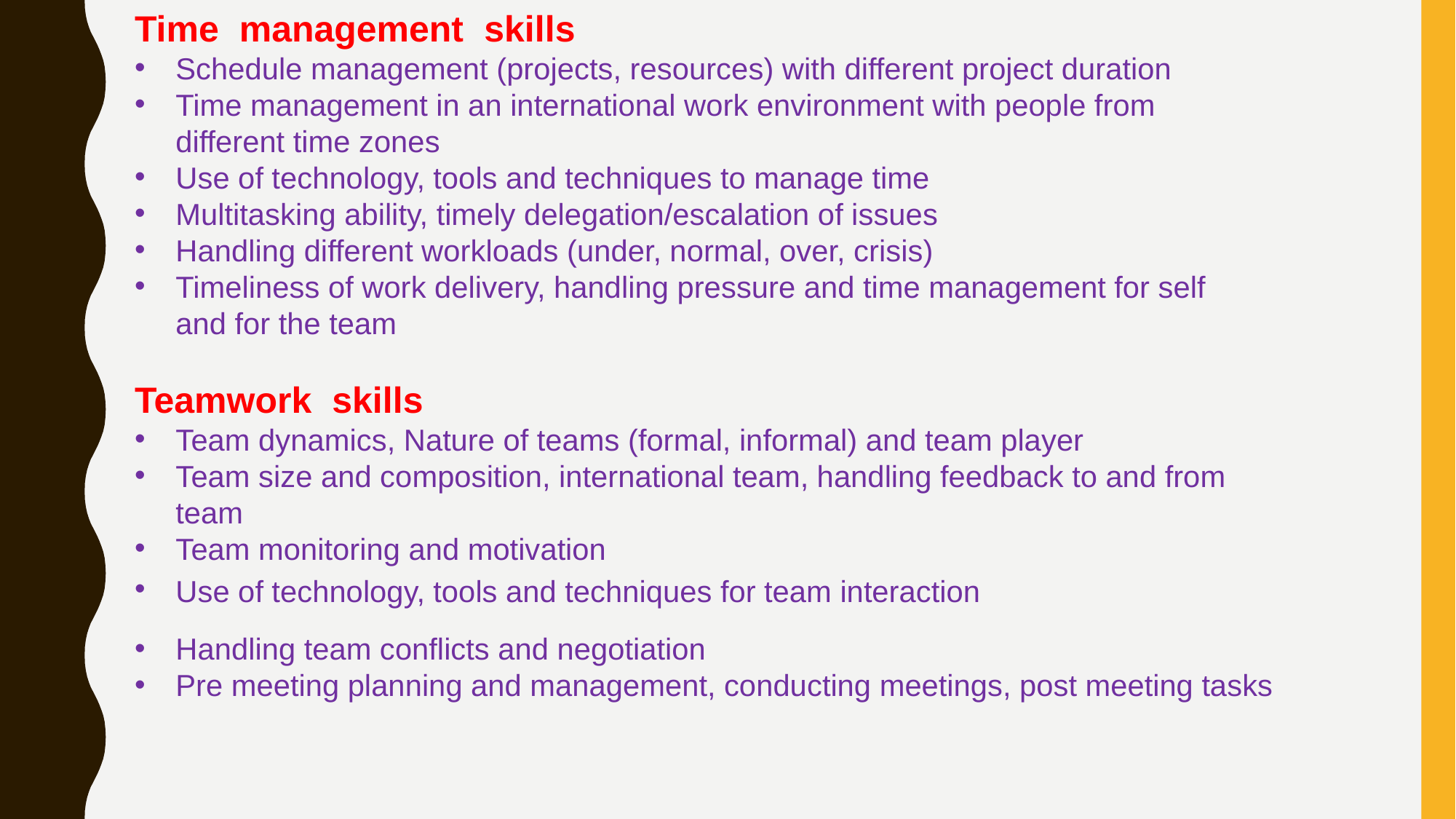

Time  management  skills
Schedule management (projects, resources) with different project duration
Time management in an international work environment with people from different time zones
Use of technology, tools and techniques to manage time
Multitasking ability, timely delegation/escalation of issues
Handling different workloads (under, normal, over, crisis)
Timeliness of work delivery, handling pressure and time management for self and for the team

Teamwork  skills
Team dynamics, Nature of teams (formal, informal) and team player
Team size and composition, international team, handling feedback to and from team
Team monitoring and motivation
Use of technology, tools and techniques for team interaction
Handling team conflicts and negotiation
Pre meeting planning and management, conducting meetings, post meeting tasks